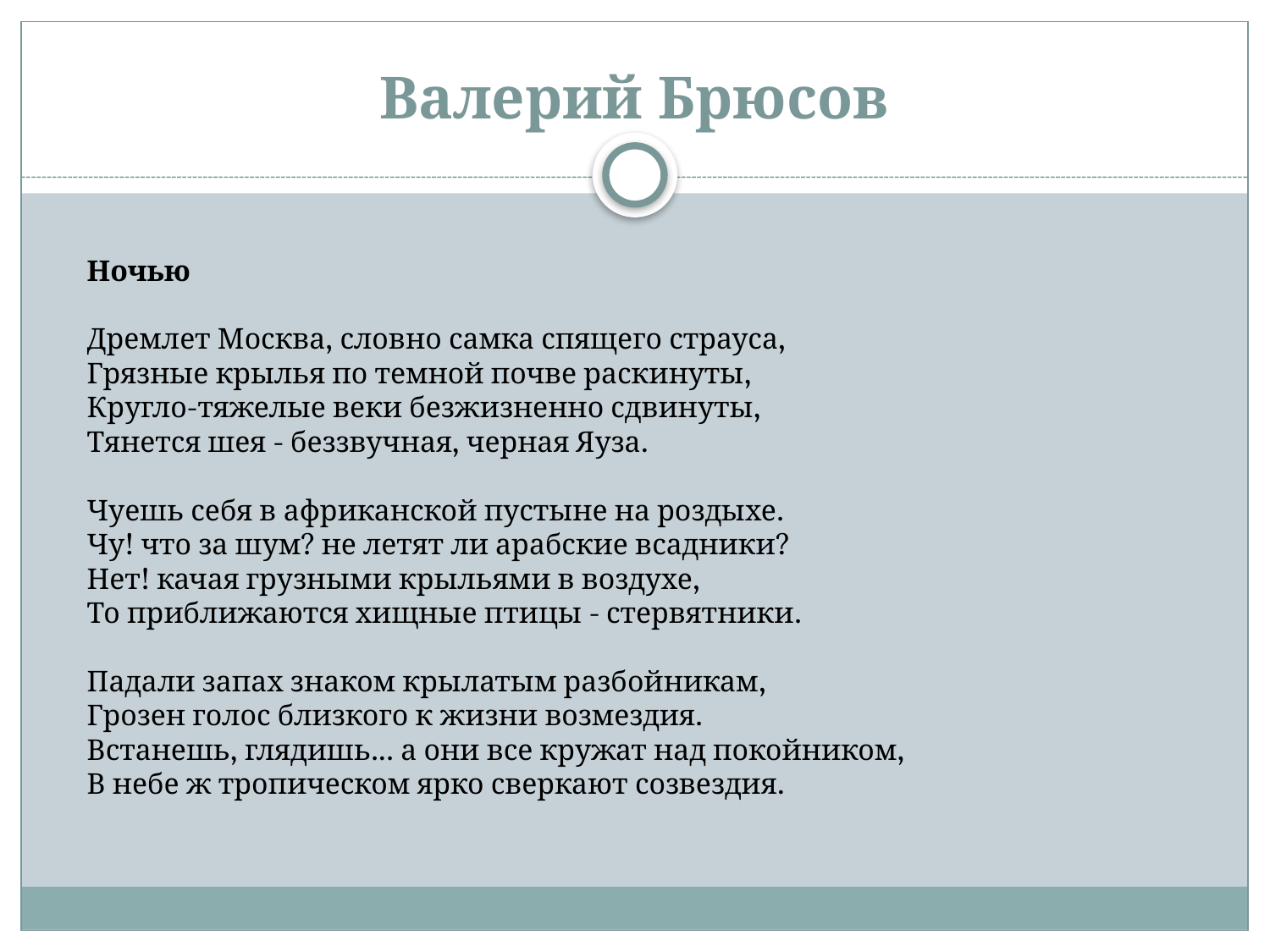

# Валерий Брюсов
Ночью
Дремлет Москва, словно самка спящего страуса,
Грязные крылья по темной почве раскинуты,
Кругло-тяжелые веки безжизненно сдвинуты,
Тянется шея - беззвучная, черная Яуза.
Чуешь себя в африканской пустыне на роздыхе.
Чу! что за шум? не летят ли арабские всадники?
Нет! качая грузными крыльями в воздухе,
То приближаются хищные птицы - стервятники.
Падали запах знаком крылатым разбойникам,
Грозен голос близкого к жизни возмездия.
Встанешь, глядишь... а они все кружат над покойником,
В небе ж тропическом ярко сверкают созвездия.